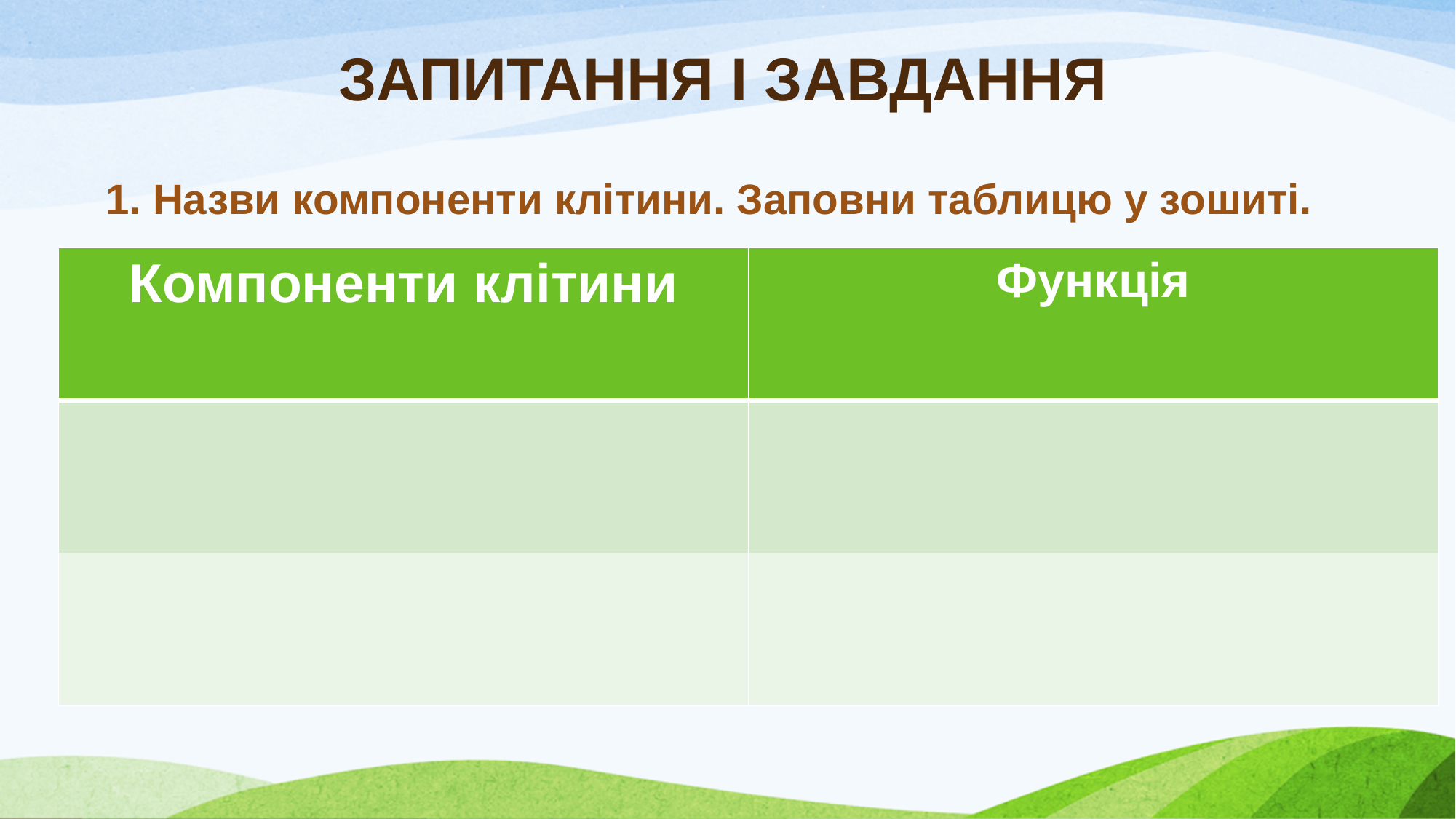

# ЗАПИТАННЯ І ЗАВДАННЯ
1. Назви компоненти клітини. Заповни таблицю у зошиті.
| Компоненти клітини | Функція |
| --- | --- |
|  |  |
|  |  |